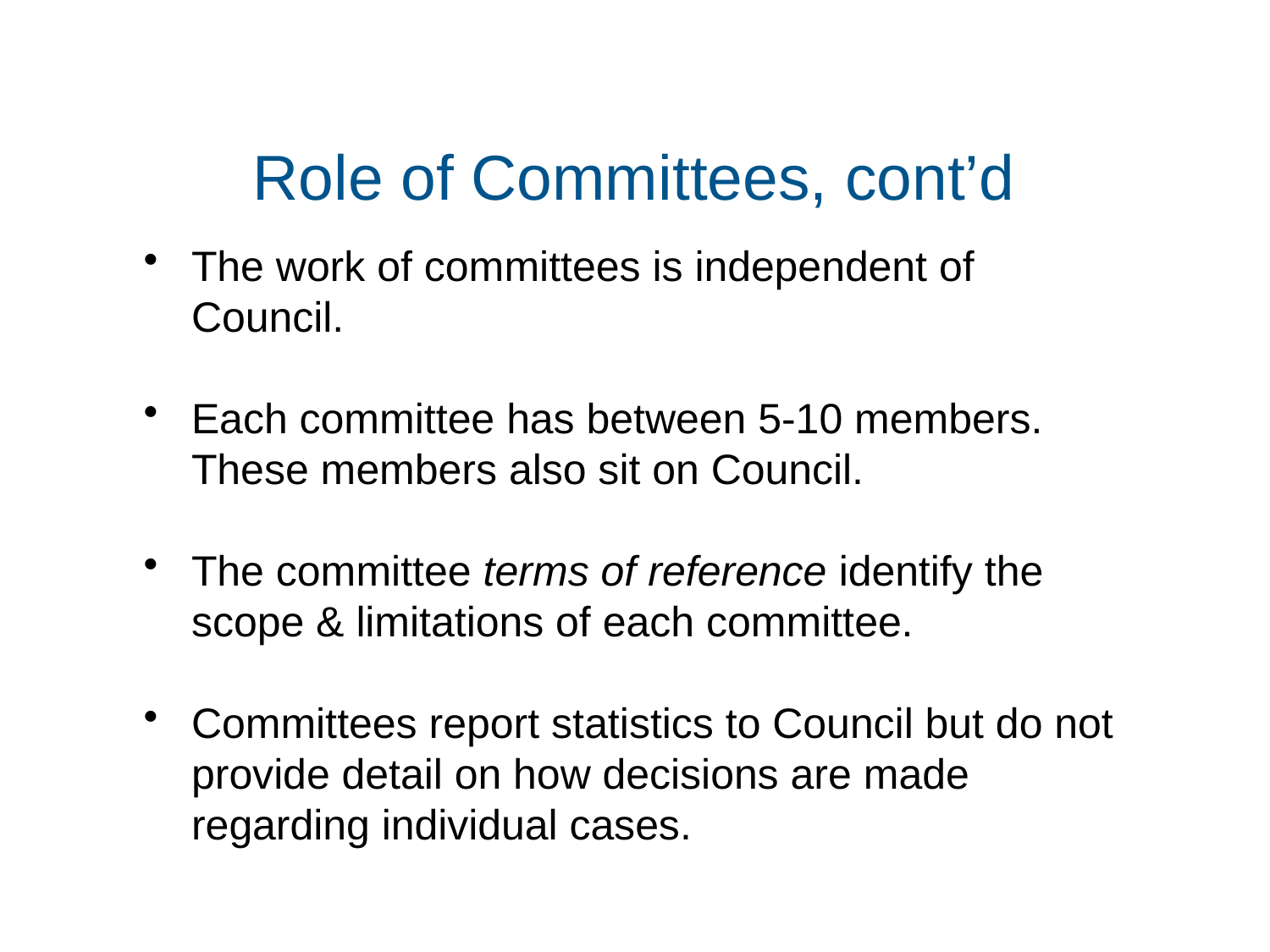

# Role of Committees, cont’d
The work of committees is independent of Council.

Each committee has between 5-10 members. These members also sit on Council.

The committee terms of reference identify the scope & limitations of each committee.

Committees report statistics to Council but do not provide detail on how decisions are made regarding individual cases.